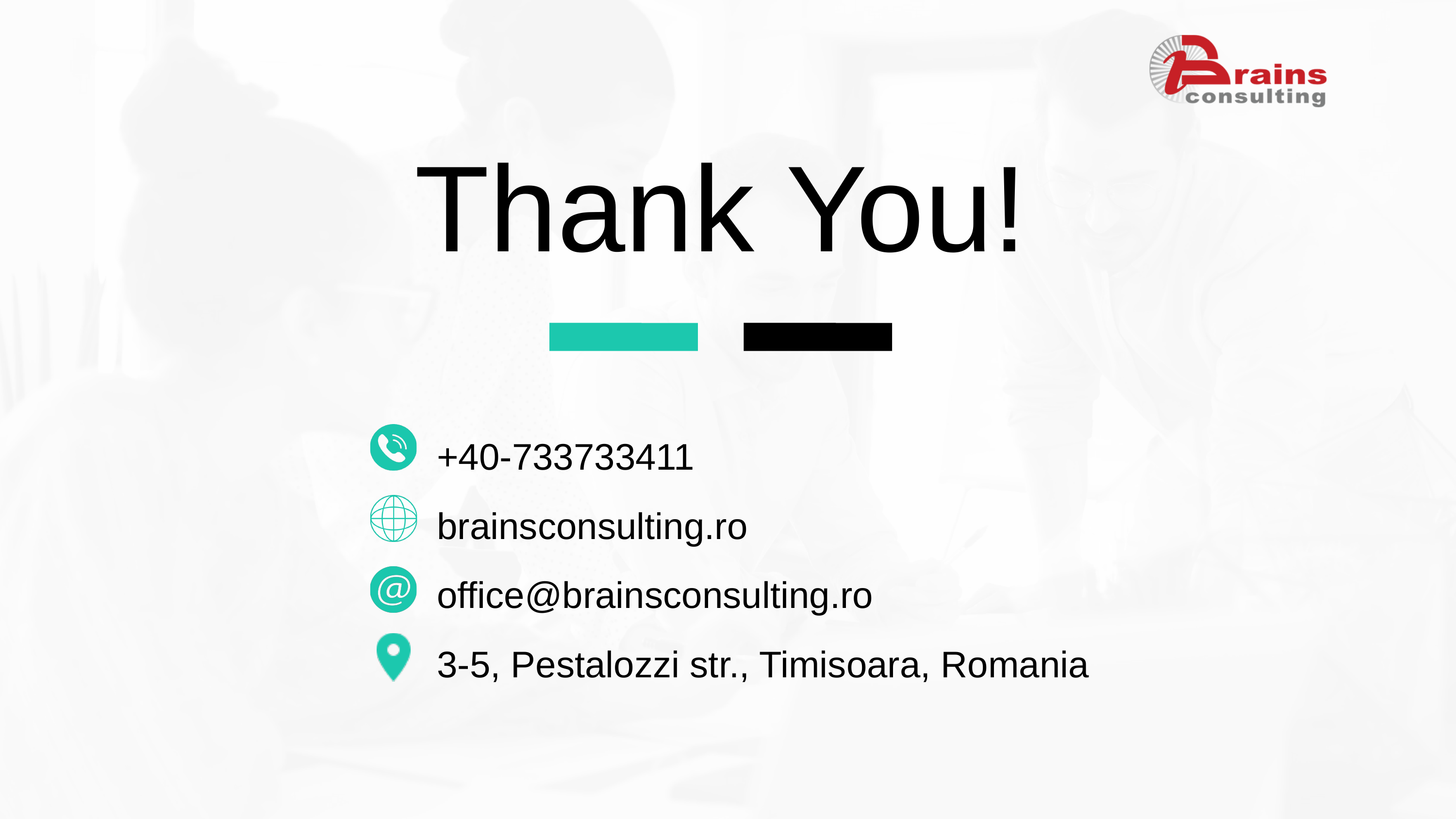

Thank You!

+40-733733411
brainsconsulting.ro
office@brainsconsulting.ro
3-5, Pestalozzi str., Timisoara, Romania